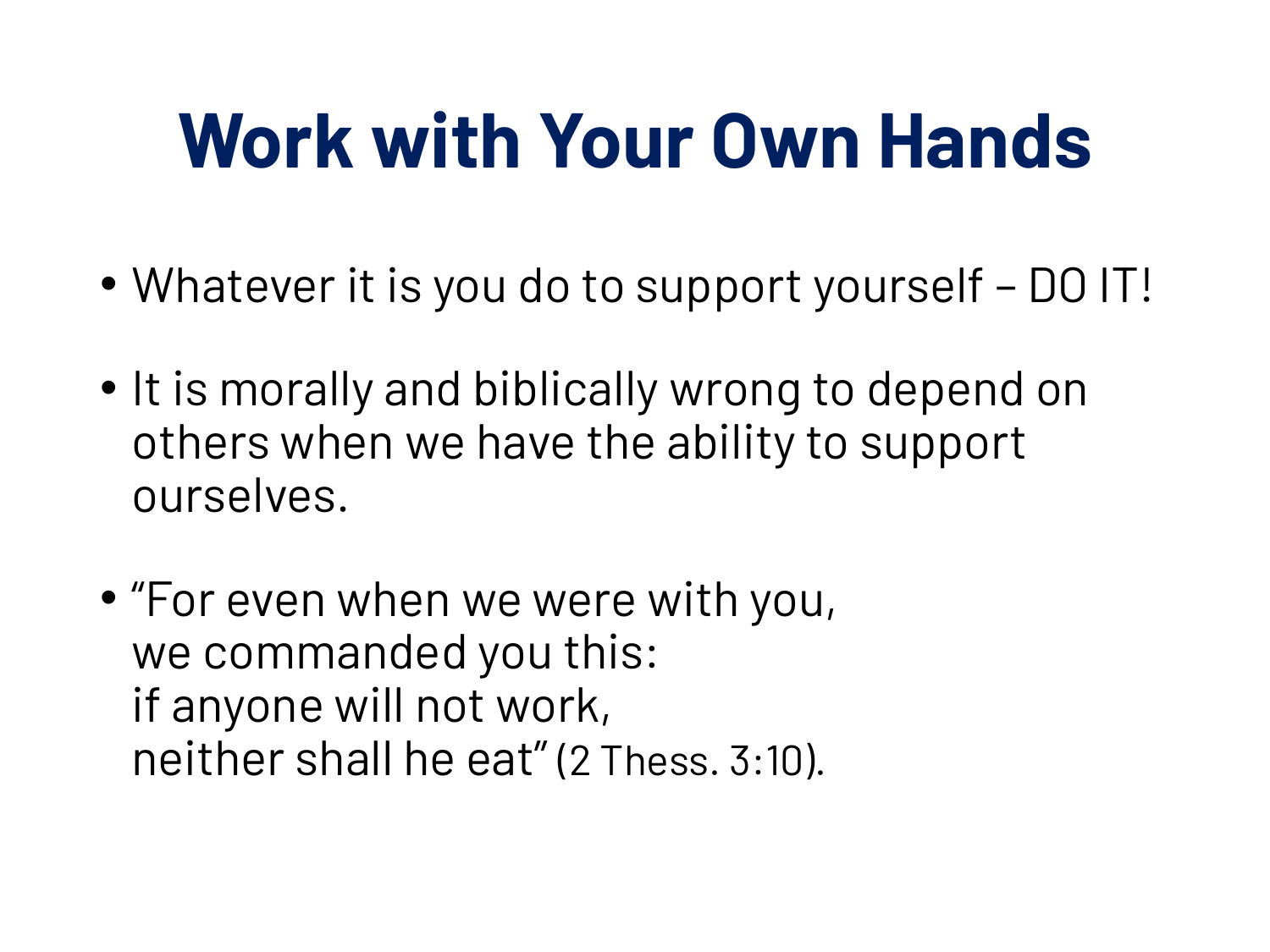

# Work with Your Own Hands
Whatever it is you do to support yourself – DO IT!

It is morally and biblically wrong to depend on others when we have the ability to support ourselves.

“For even when we were with you,
we commanded you this:
if anyone will not work,
neither shall he eat” (2 Thess. 3:10).